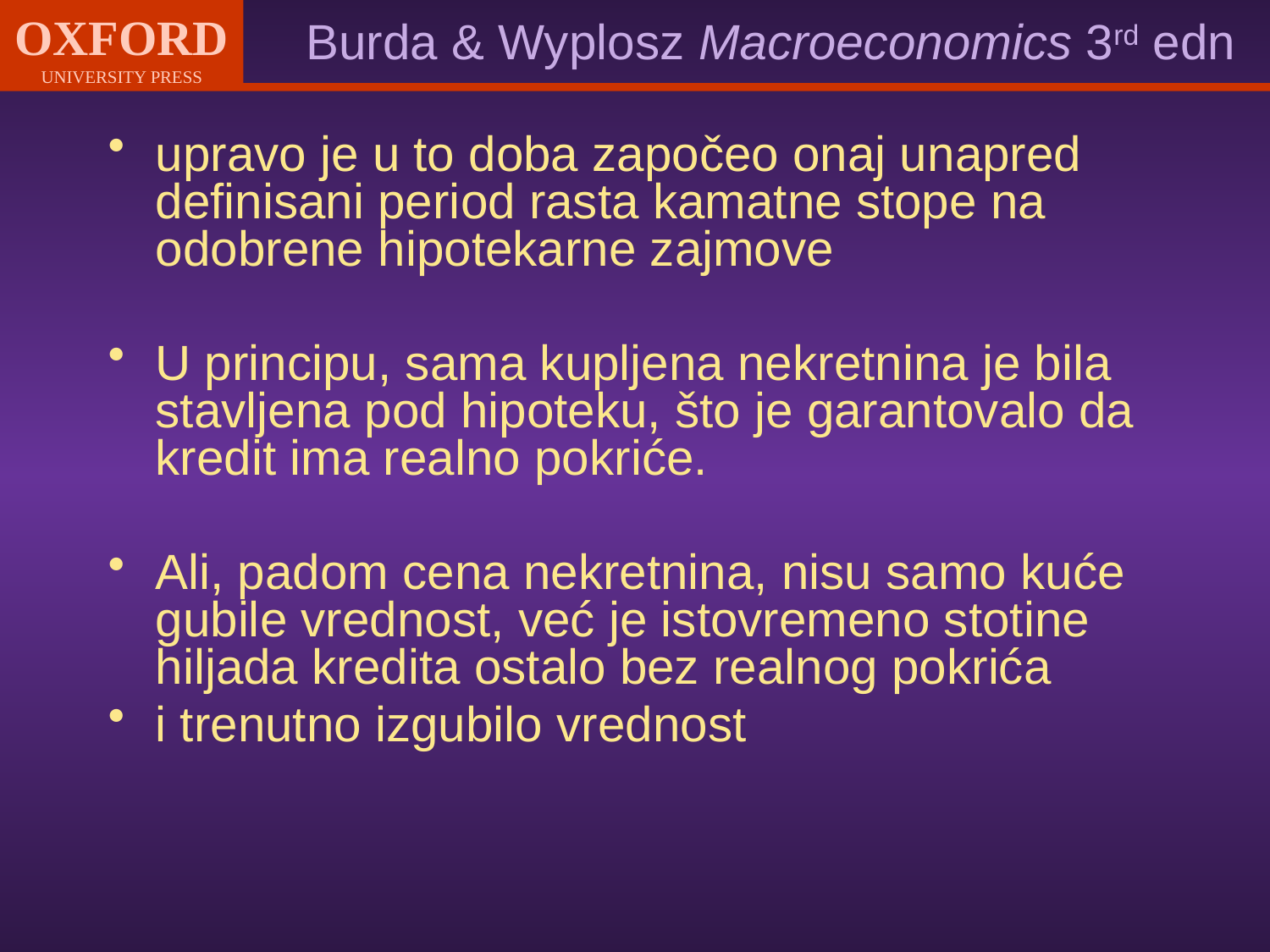

upravo je u to doba započeo onaj unapred definisani period rasta kamatne stope na odobrene hipotekarne zajmove

U principu, sama kupljena nekretnina je bila stavljena pod hipoteku, što je garantovalo da kredit ima realno pokriće.

Ali, padom cena nekretnina, nisu samo kuće gubile vrednost, već je istovremeno stotine hiljada kredita ostalo bez realnog pokrića
i trenutno izgubilo vrednost
#